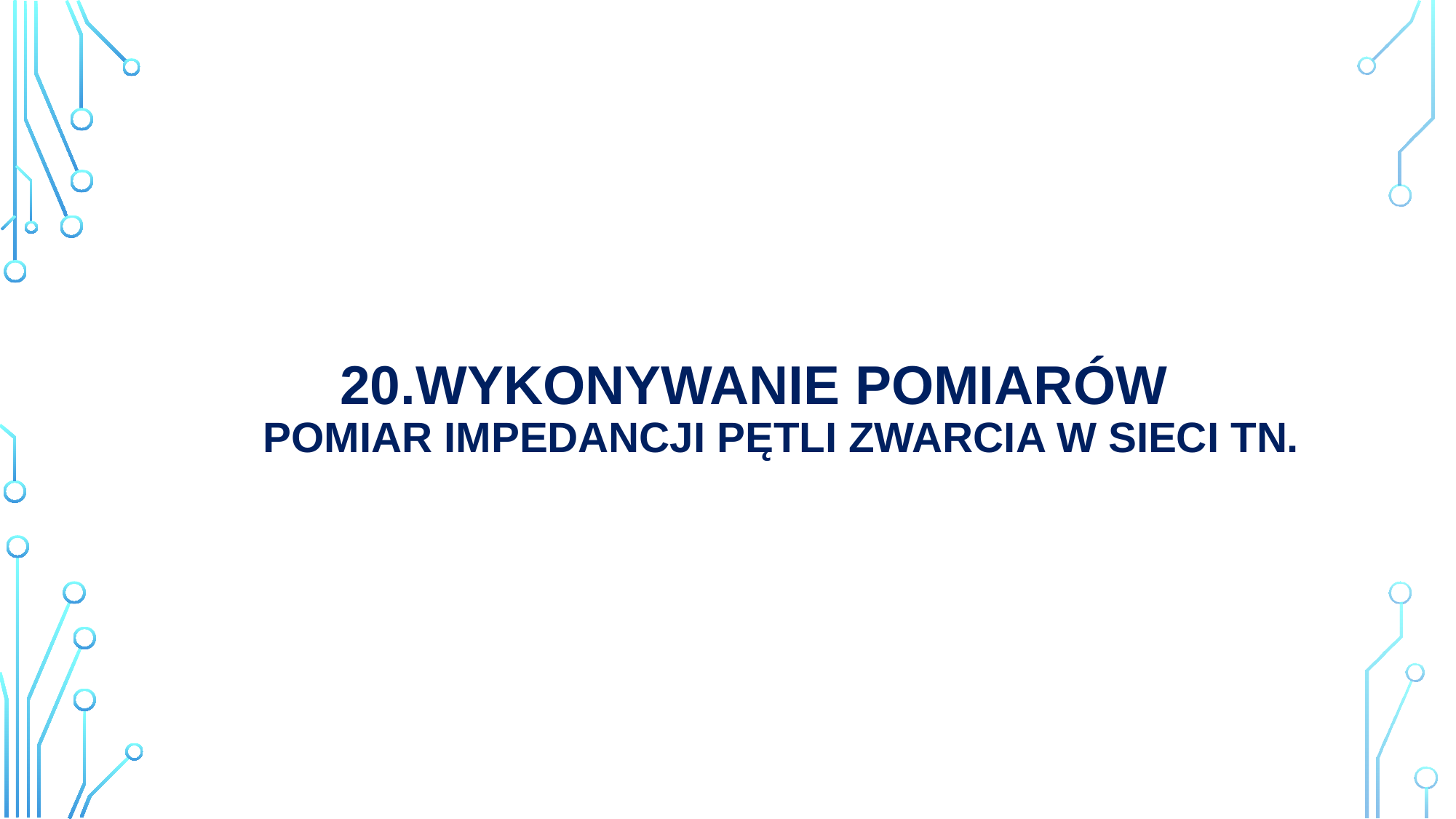

Wykonywanie Pomiarów
pomiar impedancji pętli zwarcia w sieci TN.